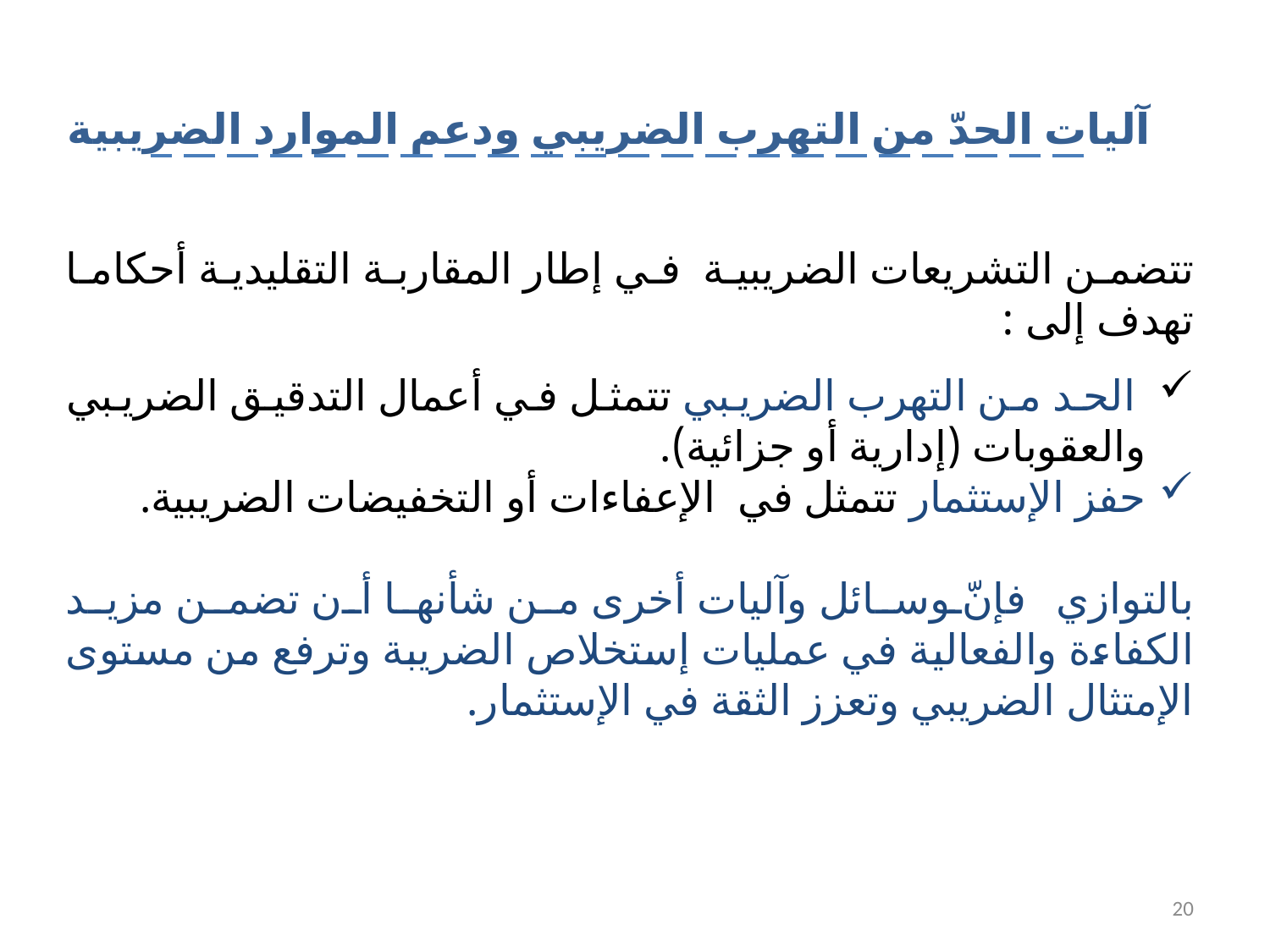

آليات الحدّ من التهرب الضريبي ودعم الموارد الضريبية
تتضمن التشريعات الضريبية  في إطار المقاربة التقليدية أحكاما تهدف إلى :

 الحد من التهرب الضريبي تتمثل في أعمال التدقيق الضريبي والعقوبات (إدارية أو جزائية).
حفز الإستثمار تتمثل في  الإعفاءات أو التخفيضات الضريبية.

بالتوازي فإنّ وسائل وآليات أخرى من شأنها أن تضمن مزيد الكفاءة والفعالية في عمليات إستخلاص الضريبة وترفع من مستوى الإمتثال الضريبي وتعزز الثقة في الإستثمار.

20